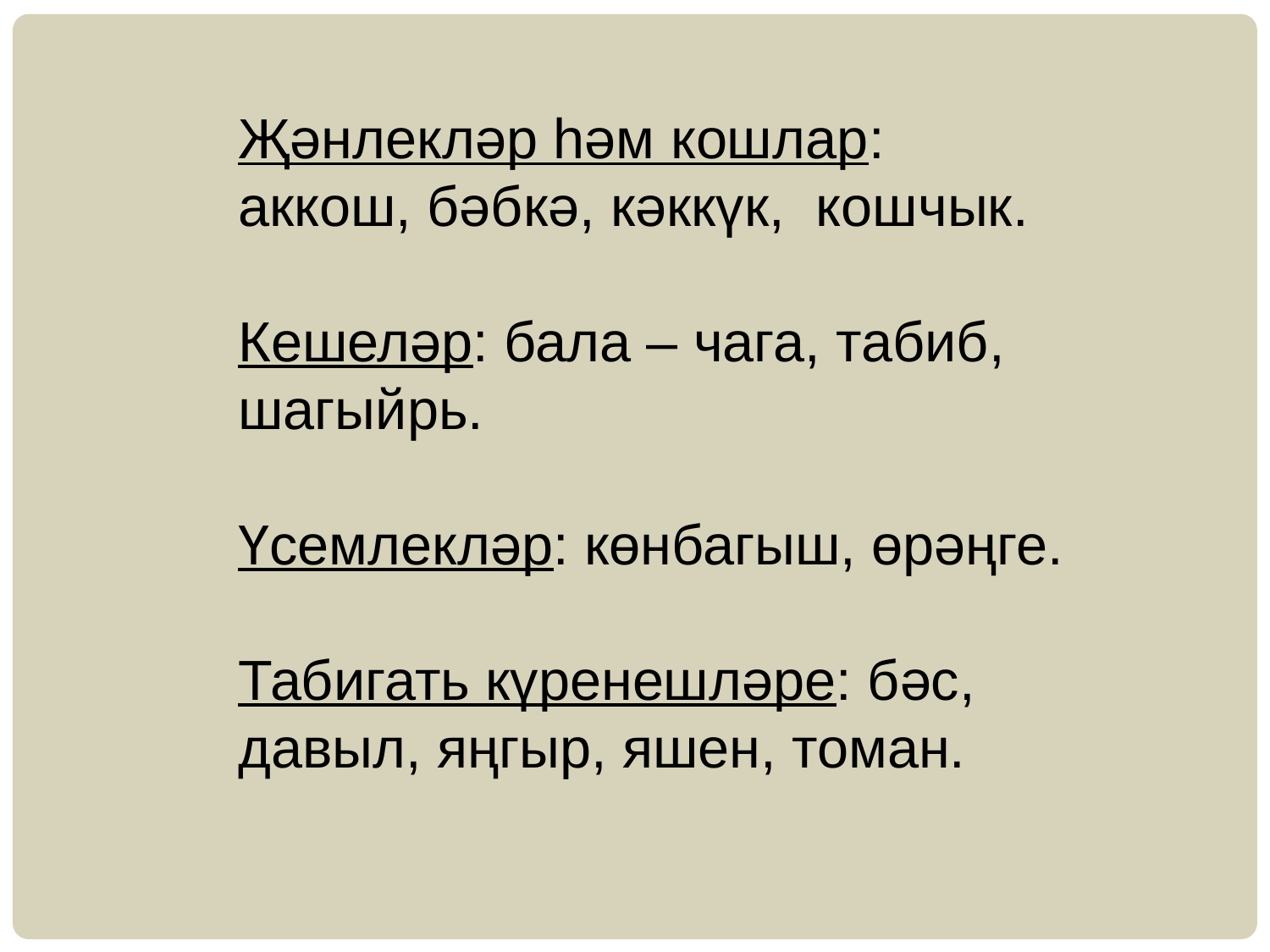

Җәнлекләр һәм кошлар: аккош, бәбкә, кәккүк,  кошчык.

Кешеләр: бала – чага, табиб, шагыйрь.

Үсемлекләр: көнбагыш, өрәңге.

Табигать күренешләре: бәс, давыл, яңгыр, яшен, томан.